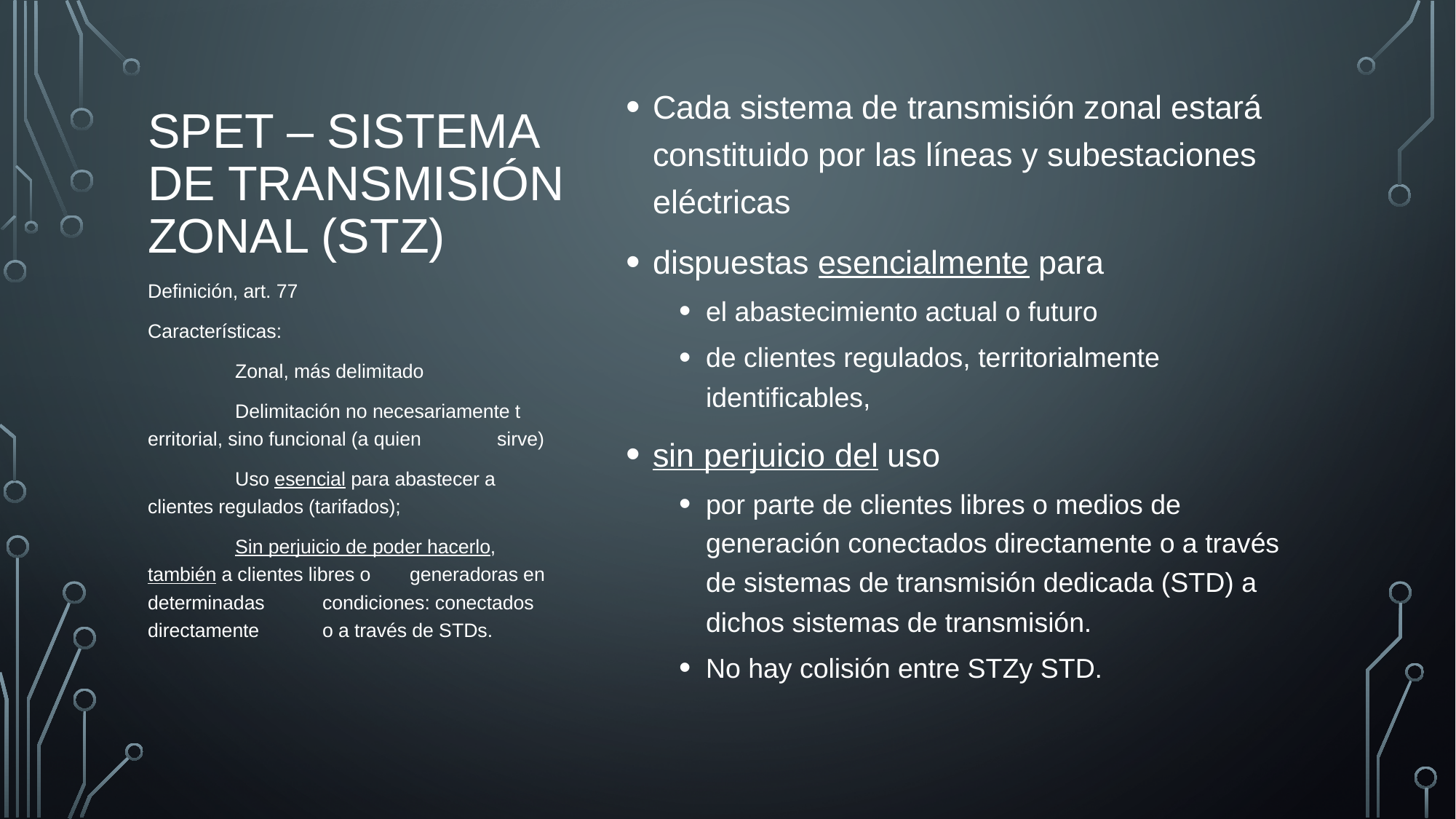

Cada sistema de transmisión zonal estará constituido por las líneas y subestaciones eléctricas
dispuestas esencialmente para
el abastecimiento actual o futuro
de clientes regulados, territorialmente identificables,
sin perjuicio del uso
por parte de clientes libres o medios de generación conectados directamente o a través de sistemas de transmisión dedicada (STD) a dichos sistemas de transmisión.
No hay colisión entre STZy STD.
# SPET – Sistema de transmisión zonal (STz)
Definición, art. 77
Características:
	Zonal, más delimitado
	Delimitación no necesariamente t	erritorial, sino funcional (a quien 	sirve)
	Uso esencial para abastecer a 	clientes regulados (tarifados);
	Sin perjuicio de poder hacerlo, 	también a clientes libres o 	generadoras en determinadas 	condiciones: conectados directamente 	o a través de STDs.